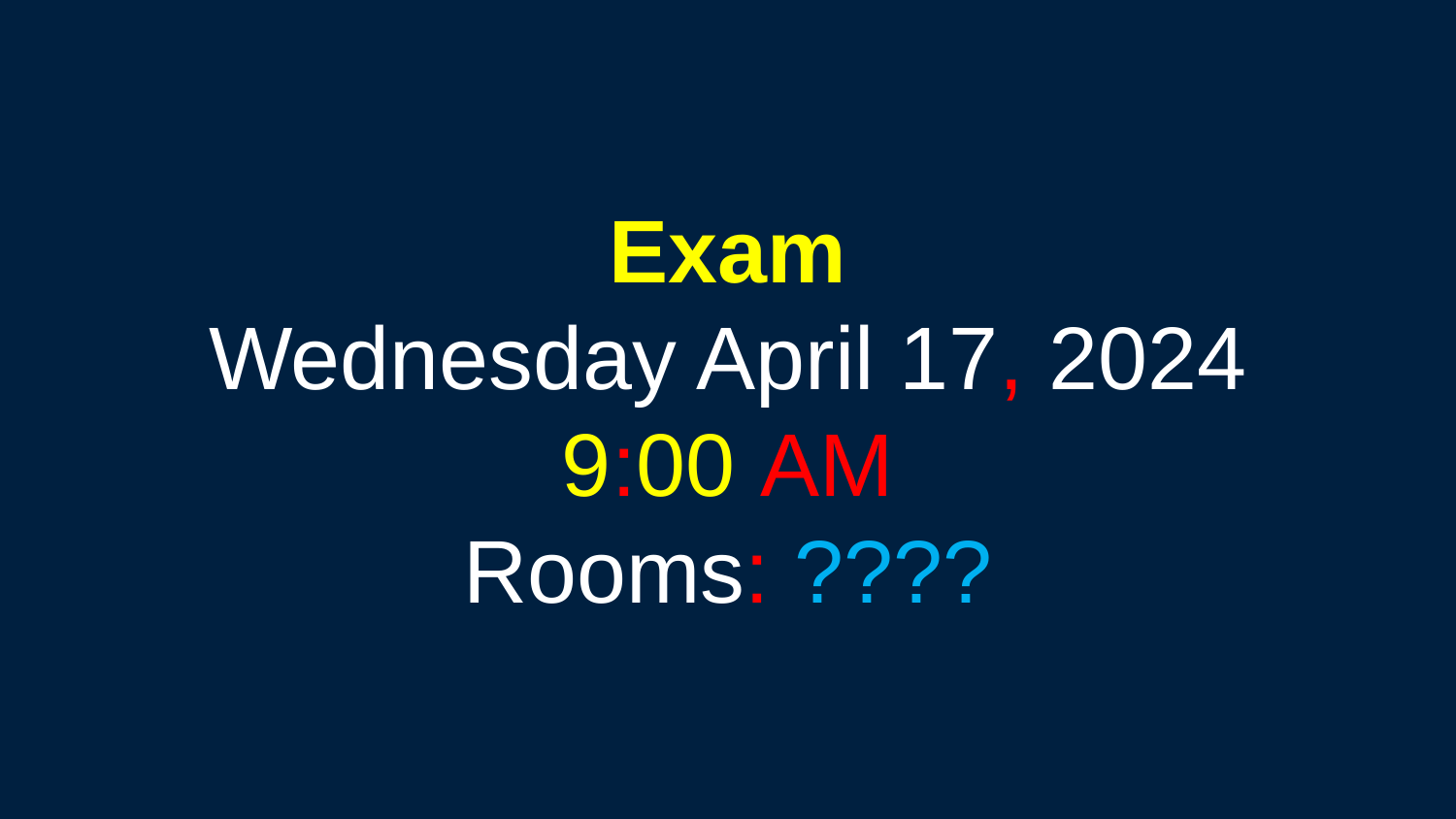

Exam
Wednesday April 17, 2024
9:00 AM
Rooms: ????